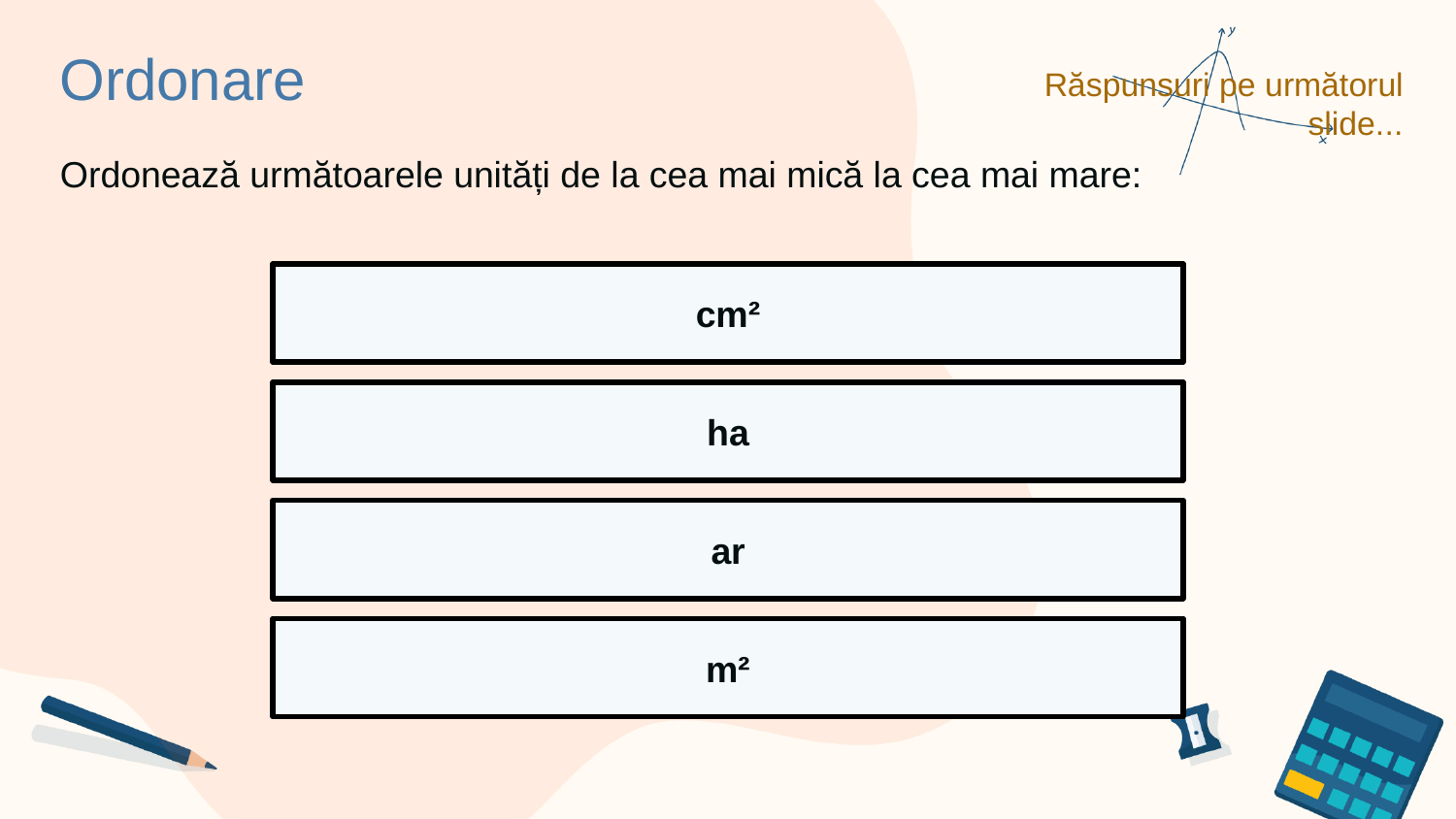

Ordonare
Răspunsuri pe următorul slide...
Ordonează următoarele unități de la cea mai mică la cea mai mare:
cm²
ha
ar
m²